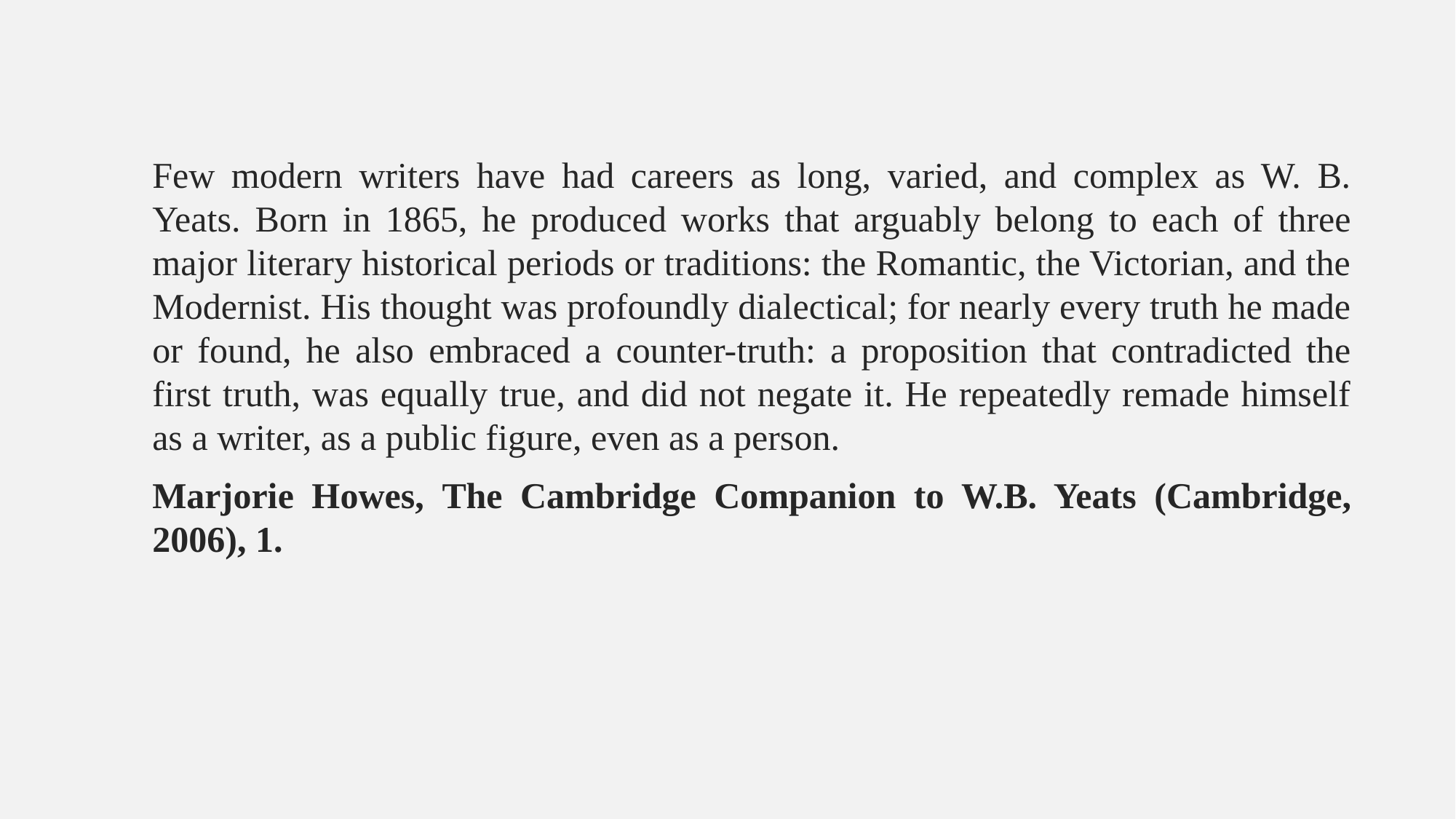

Few modern writers have had careers as long, varied, and complex as W. B. Yeats. Born in 1865, he produced works that arguably belong to each of three major literary historical periods or traditions: the Romantic, the Victorian, and the Modernist. His thought was profoundly dialectical; for nearly every truth he made or found, he also embraced a counter-truth: a proposition that contradicted the first truth, was equally true, and did not negate it. He repeatedly remade himself as a writer, as a public figure, even as a person.
Marjorie Howes, The Cambridge Companion to W.B. Yeats (Cambridge, 2006), 1.